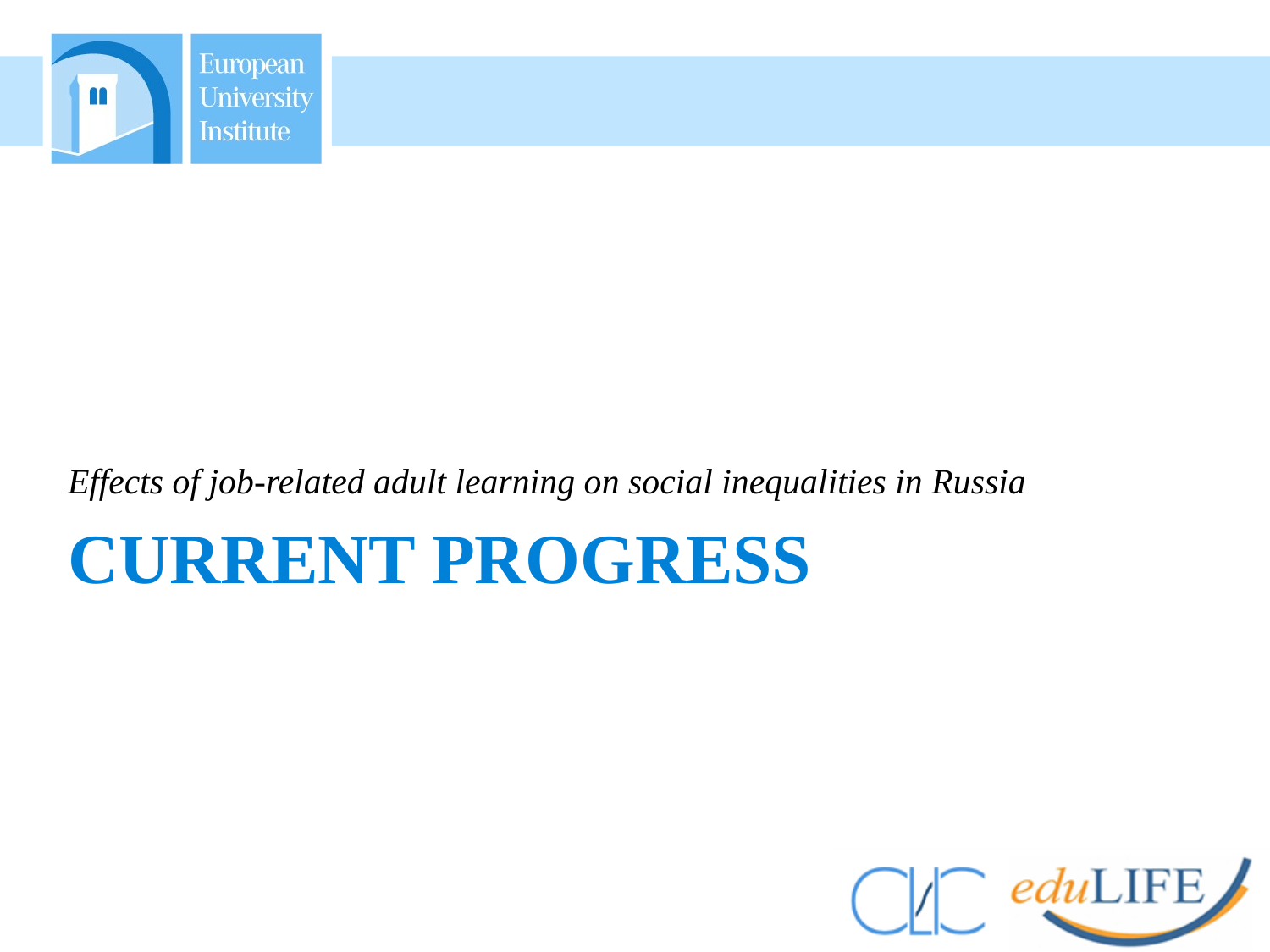

Effects of job-related adult learning on social inequalities in Russia
# Current progress